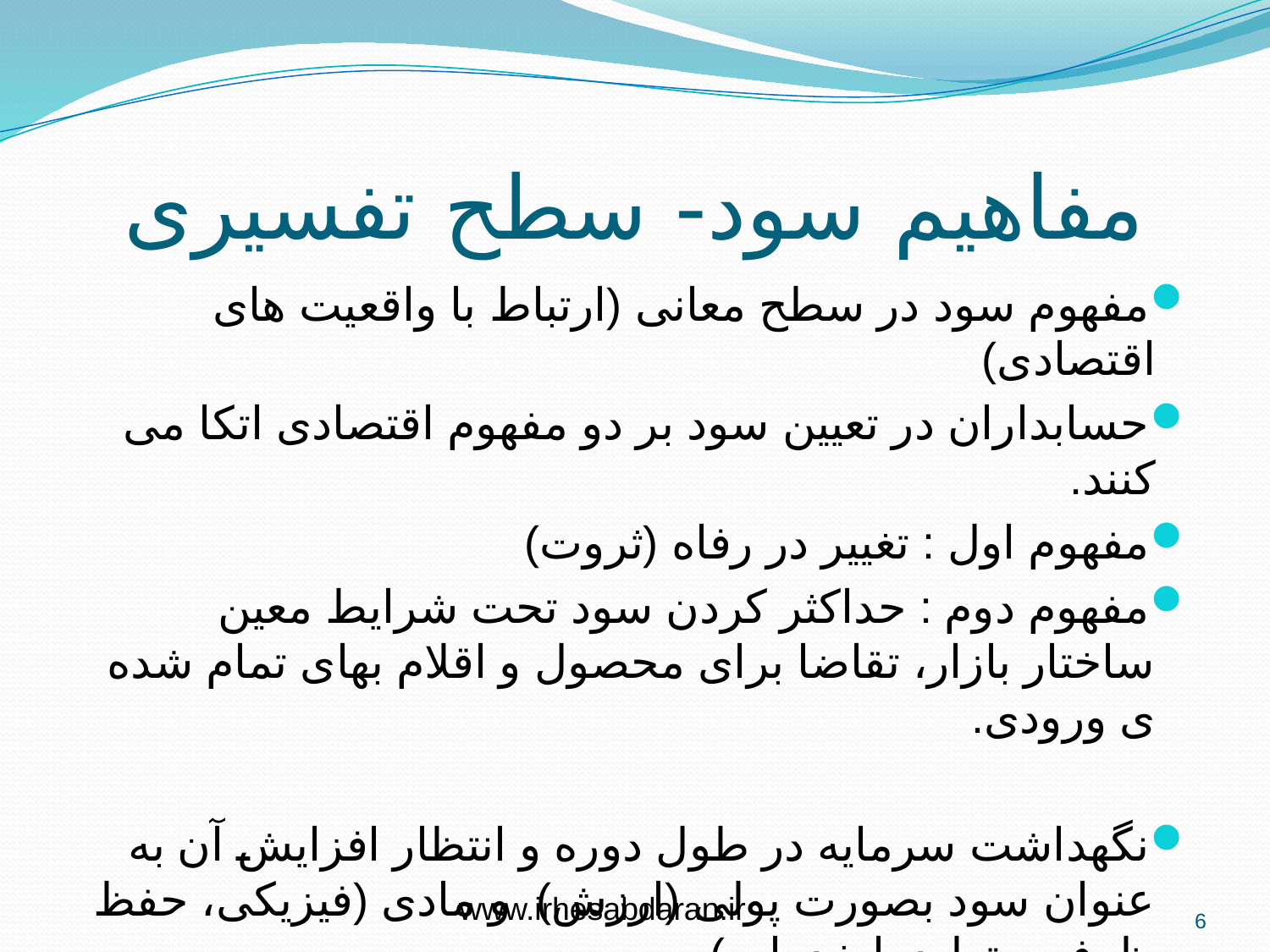

# مفاهیم سود- سطح تفسیری
مفهوم سود در سطح معانی (ارتباط با واقعیت های اقتصادی)
حسابداران در تعیین سود بر دو مفهوم اقتصادی اتکا می کنند.
مفهوم اول : تغییر در رفاه (ثروت)
مفهوم دوم : حداکثر کردن سود تحت شرایط معین ساختار بازار، تقاضا برای محصول و اقلام بهای تمام شده ی ورودی.

نگهداشت سرمایه در طول دوره و انتظار افزایش آن به عنوان سود بصورت پولی (ارزش)  و مادی (فیزیکی، حفظ ظرفیت تولید یا خدمات)
www.irhesabdaran.ir
6